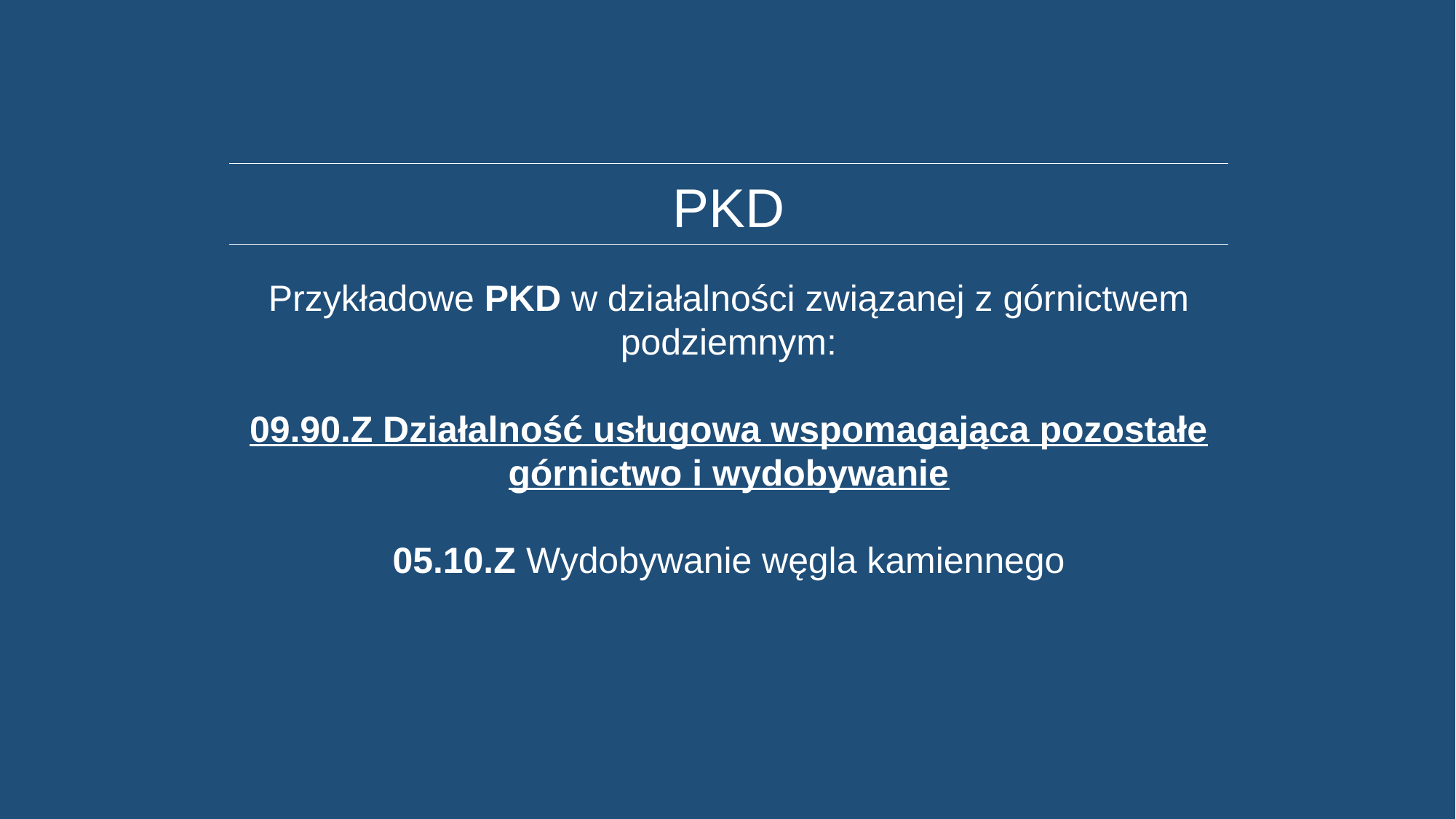

PKD
Przykładowe PKD w działalności związanej z górnictwem podziemnym:

09.90.Z Działalność usługowa wspomagająca pozostałe górnictwo i wydobywanie

05.10.Z Wydobywanie węgla kamiennego